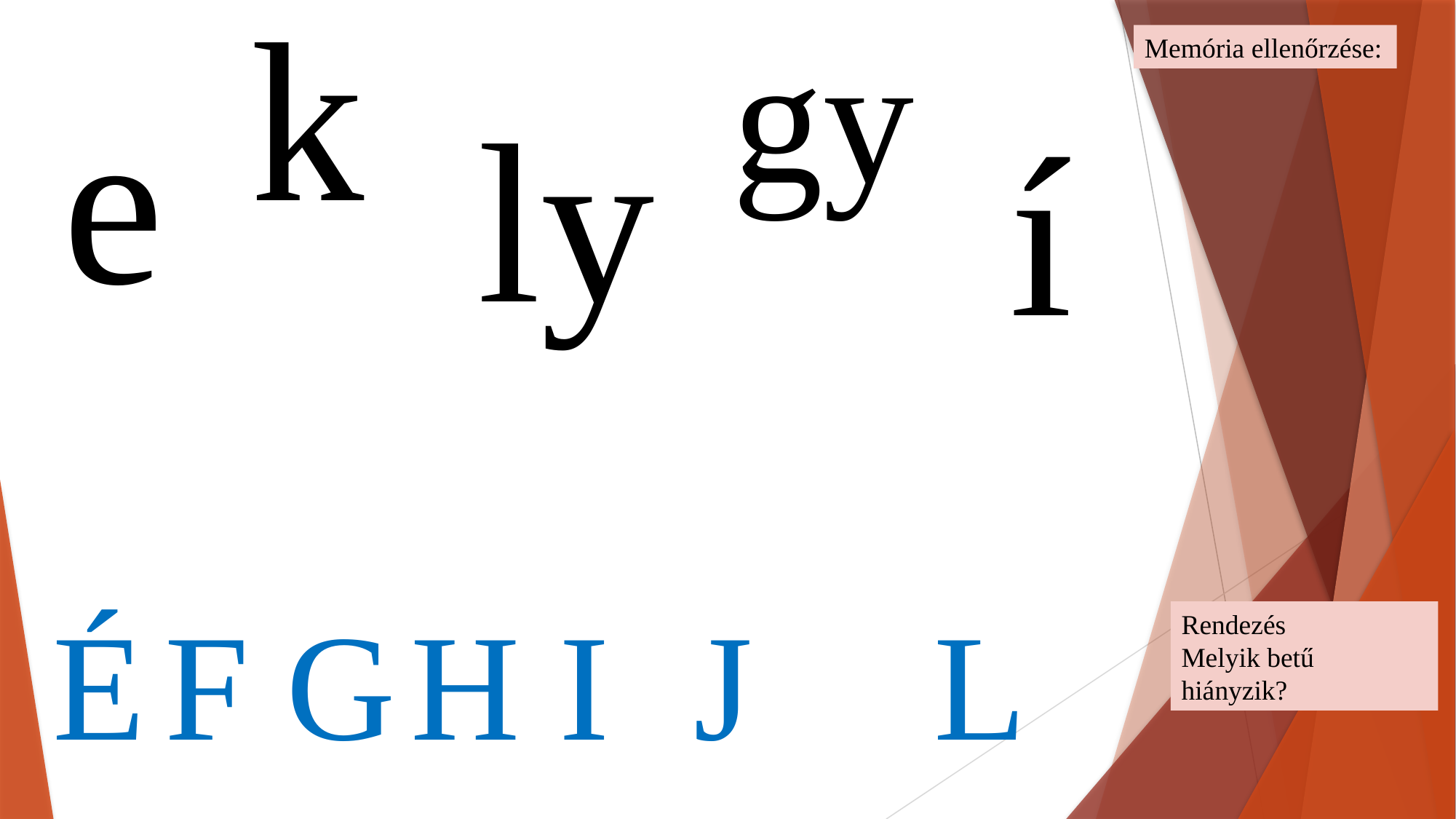

k
gy
Memória ellenőrzése:
e
ly
í
É
F G
H
I
J
L
Rendezés
Melyik betű hiányzik?